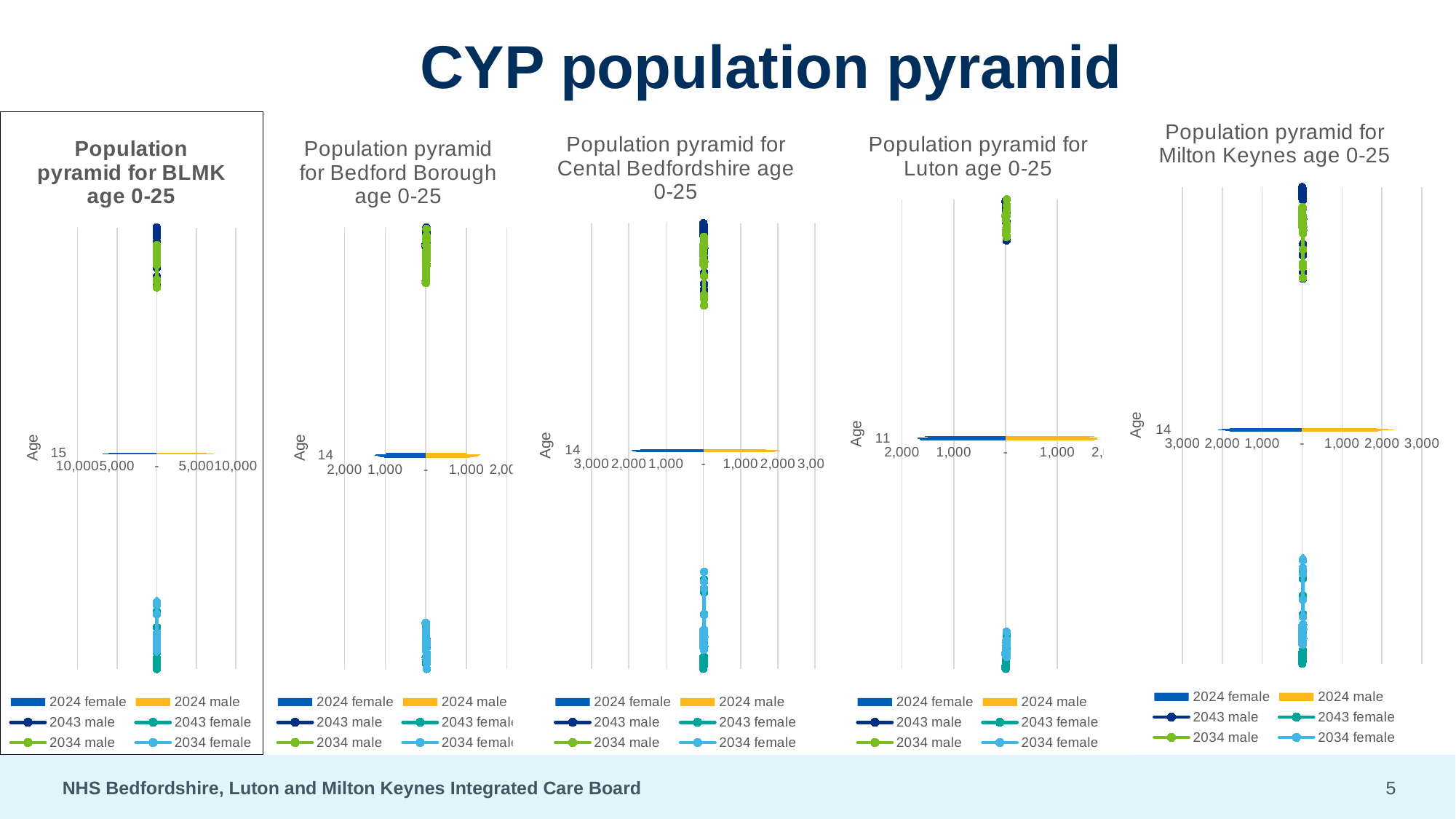

CYP population pyramid

### Chart:

| Category | 2024 female | 2024 male | 2034 female | 2034 male | 2043 female | 2043 male |
|---|---|---|---|---|---|---|
| 0 | -1813.4854337589618 | 1900.0580143093018 | 1.0 | 1.0 | 1.0 | 1.0 |
| 1 | -1617.0191440325254 | 1697.5726146329291 | 2.0 | 2.0 | 2.0 | 2.0 |
| 2 | -1661.93532590987 | 1745.1647185951078 | 3.0 | 3.0 | 3.0 | 3.0 |
| 3 | -1742.1907018676966 | 1918.8000653333472 | 4.0 | 4.0 | 4.0 | 4.0 |
| 4 | -1819.5747175964414 | 1838.7644908161474 | 5.0 | 5.0 | 5.0 | 5.0 |
| 5 | -1855.8547429860355 | 1950.057423318426 | 6.0 | 6.0 | 6.0 | 6.0 |
| 6 | -1900.8852029197283 | 1992.0420993341056 | 7.0 | 7.0 | 7.0 | 7.0 |
| 7 | -1914.7469583503005 | 1991.3510449193798 | 8.0 | 8.0 | 8.0 | 8.0 |
| 8 | -2101.81309618169 | 2005.5150848545932 | 9.0 | 9.0 | 9.0 | 9.0 |
| 9 | -1953.3343285048945 | 2105.4863385248927 | 10.0 | 10.0 | 10.0 | 10.0 |
| 10 | -1990.3742699290121 | 2080.0275671194668 | 11.0 | 11.0 | 11.0 | 11.0 |
| 11 | -2041.6306902556023 | 2165.41905555286 | 12.0 | 12.0 | 12.0 | 12.0 |
| 12 | -2072.847362502607 | 2229.8259970114705 | 13.0 | 13.0 | 13.0 | 13.0 |
| 13 | -2041.2256664404815 | 2280.3229650596522 | 14.0 | 14.0 | 14.0 | 14.0 |
| 14 | -2061.9641130329137 | 2176.182807622751 | 15.0 | 15.0 | 15.0 | 15.0 |
| 15 | -2060.512289723587 | 2167.8579588975854 | 16.0 | 16.0 | 16.0 | 16.0 |
| 16 | -2010.6727383579962 | 2145.5108806180724 | 17.0 | 17.0 | 17.0 | 17.0 |
| 17 | -1893.7991296441153 | 1995.062354079745 | 18.0 | 18.0 | 18.0 | 18.0 |
| 18 | -1682.184263783176 | 1958.8351536358907 | 19.0 | 19.0 | 19.0 | 19.0 |
| 19 | -1161.2614738496322 | 1437.6874486657186 | 20.0 | 20.0 | 20.0 | 20.0 |
| 20 | -1067.226804382612 | 1301.1731671800458 | 21.0 | 21.0 | 21.0 | 21.0 |
| 21 | -1104.1256652950528 | 1264.2864481975641 | 22.0 | 22.0 | 22.0 | 22.0 |
| 22 | -1328.2860246056296 | 1427.496888722022 | 23.0 | 23.0 | 23.0 | 23.0 |
| 23 | -1549.0677265260433 | 1561.9650175903137 | 24.0 | 24.0 | 24.0 | 24.0 |
| 24 | -1654.069410843052 | 1754.719455290944 | 25.0 | 25.0 | 25.0 | 25.0 |
| 25 | -1814.5474150827888 | 1884.1448599037697 | 26.0 | 26.0 | 26.0 | 26.0 |

### Chart:

| Category | 2024 female | 2024 male | 2034 female | 2034 male | 2043 female | 2043 male |
|---|---|---|---|---|---|---|
| 0 | -1628.1510671656858 | 1709.8624770693561 | 1.0 | 1.0 | 1.0 | 1.0 |
| 1 | -1644.049121331726 | 1717.988617145077 | 2.0 | 2.0 | 2.0 | 2.0 |
| 2 | -1655.9195359069988 | 1721.2892787258336 | 3.0 | 3.0 | 3.0 | 3.0 |
| 3 | -1618.81208658566 | 1617.652876202547 | 4.0 | 4.0 | 4.0 | 4.0 |
| 4 | -1632.213868143193 | 1632.720678032001 | 5.0 | 5.0 | 5.0 | 5.0 |
| 5 | -1586.3281703286384 | 1656.1540346811757 | 6.0 | 6.0 | 6.0 | 6.0 |
| 6 | -1561.0749942935665 | 1568.901659755381 | 7.0 | 7.0 | 7.0 | 7.0 |
| 7 | -1597.9170601752528 | 1776.4701890940996 | 8.0 | 8.0 | 8.0 | 8.0 |
| 8 | -1694.7858474535176 | 1663.814717594961 | 9.0 | 9.0 | 9.0 | 9.0 |
| 9 | -1546.7453128339744 | 1733.8311398881676 | 10.0 | 10.0 | 10.0 | 10.0 |
| 10 | -1552.9154962576329 | 1775.603237295454 | 11.0 | 11.0 | 11.0 | 11.0 |
| 11 | -1591.1298523625578 | 1693.4653050900076 | 12.0 | 12.0 | 12.0 | 12.0 |
| 12 | -1631.4850386037915 | 1697.2542993633606 | 13.0 | 13.0 | 13.0 | 13.0 |
| 13 | -1663.5084187944146 | 1712.4451746625807 | 14.0 | 14.0 | 14.0 | 14.0 |
| 14 | -1587.9223983541308 | 1683.1387506700619 | 15.0 | 15.0 | 15.0 | 15.0 |
| 15 | -1693.8282424006338 | 1721.0097862839352 | 16.0 | 16.0 | 16.0 | 16.0 |
| 16 | -1639.2465822992601 | 1790.1837900957808 | 17.0 | 17.0 | 17.0 | 17.0 |
| 17 | -1581.1993213484925 | 1653.149241261984 | 18.0 | 18.0 | 18.0 | 18.0 |
| 18 | -1555.0663930637768 | 1609.170388473413 | 19.0 | 19.0 | 19.0 | 19.0 |
| 19 | -1452.3488766329694 | 1546.0427434709882 | 20.0 | 20.0 | 20.0 | 20.0 |
| 20 | -1477.6089311220103 | 1477.5628855931593 | 21.0 | 21.0 | 21.0 | 21.0 |
| 21 | -1410.4123451192322 | 1526.6708431146612 | 22.0 | 22.0 | 22.0 | 22.0 |
| 22 | -1383.6730509052848 | 1562.1880340373903 | 23.0 | 23.0 | 23.0 | 23.0 |
| 23 | -1413.7613623298523 | 1540.0582828142417 | 24.0 | 24.0 | 24.0 | 24.0 |
| 24 | -1505.3949968665509 | 1638.662697946271 | 25.0 | 25.0 | 25.0 | 25.0 |
| 25 | -1563.595642897029 | 1710.3441224027176 | 26.0 | 26.0 | 26.0 | 26.0 |

### Chart:

| Category | 2024 female | 2024 male | 2034 female | 2034 male | 2043 female | 2043 male |
|---|---|---|---|---|---|---|
| 0 | -1698.4761825631065 | 1781.0463664032877 | 1.0 | 1.0 | 1.0 | 1.0 |
| 1 | -1766.9813317614928 | 1849.2479511521465 | 2.0 | 2.0 | 2.0 | 2.0 |
| 2 | -1798.3862075617542 | 1893.0508453857542 | 3.0 | 3.0 | 3.0 | 3.0 |
| 3 | -1756.1375129309927 | 1920.2914563197457 | 4.0 | 4.0 | 4.0 | 4.0 |
| 4 | -1876.8113761020693 | 2007.2533564024636 | 5.0 | 5.0 | 5.0 | 5.0 |
| 5 | -1869.7030572440738 | 2061.431523333897 | 6.0 | 6.0 | 6.0 | 6.0 |
| 6 | -1842.0473278925335 | 1952.763783646192 | 7.0 | 7.0 | 7.0 | 7.0 |
| 7 | -1890.2024934921023 | 1958.2313968787275 | 8.0 | 8.0 | 8.0 | 8.0 |
| 8 | -1891.3448464464902 | 2034.2476813164833 | 9.0 | 9.0 | 9.0 | 9.0 |
| 9 | -1900.8783062594773 | 1964.4902604866422 | 10.0 | 10.0 | 10.0 | 10.0 |
| 10 | -1868.187472405782 | 1944.9833594150414 | 11.0 | 11.0 | 11.0 | 11.0 |
| 11 | -1903.8195063969529 | 1947.509382782438 | 12.0 | 12.0 | 12.0 | 12.0 |
| 12 | -1871.5037250509781 | 2015.5981333839823 | 13.0 | 13.0 | 13.0 | 13.0 |
| 13 | -1923.7733966232481 | 1973.5692495664018 | 14.0 | 14.0 | 14.0 | 14.0 |
| 14 | -1858.3325003441885 | 1886.8009273789628 | 15.0 | 15.0 | 15.0 | 15.0 |
| 15 | -1812.8678509534473 | 1900.2714021727031 | 16.0 | 16.0 | 16.0 | 16.0 |
| 16 | -1803.889651575014 | 1904.6511288018826 | 17.0 | 17.0 | 17.0 | 17.0 |
| 17 | -1683.3055612910932 | 1822.7391942512015 | 18.0 | 18.0 | 18.0 | 18.0 |
| 18 | -1549.815911549838 | 1682.7675129308495 | 19.0 | 19.0 | 19.0 | 19.0 |
| 19 | -1064.3288315447905 | 1227.636069011079 | 20.0 | 20.0 | 20.0 | 20.0 |
| 20 | -961.9514529794243 | 1198.1211829010088 | 21.0 | 21.0 | 21.0 | 21.0 |
| 21 | -1082.0517329789234 | 1273.6337672702396 | 22.0 | 22.0 | 22.0 | 22.0 |
| 22 | -1355.5816940887335 | 1407.8834733267763 | 23.0 | 23.0 | 23.0 | 23.0 |
| 23 | -1532.9379191415694 | 1600.4093072246358 | 24.0 | 24.0 | 24.0 | 24.0 |
| 24 | -1569.7913418789492 | 1637.7479307140748 | 25.0 | 25.0 | 25.0 | 25.0 |
| 25 | -1685.1366543393237 | 1697.5721348241764 | 26.0 | 26.0 | 26.0 | 26.0 |

### Chart:

| Category | 2024 female | 2024 male | 2034 female | 2034 male | 2043 female | 2043 male |
|---|---|---|---|---|---|---|
| 0 | -1031.4895829307281 | 1084.0544069754876 | 1.0 | 1.0 | 1.0 | 1.0 |
| 1 | -1016.386533545585 | 1073.706085847409 | 2.0 | 2.0 | 2.0 | 2.0 |
| 2 | -1061.5579033373494 | 1123.6932731808924 | 3.0 | 3.0 | 3.0 | 3.0 |
| 3 | -1078.746951612205 | 1201.8345319634268 | 4.0 | 4.0 | 4.0 | 4.0 |
| 4 | -1110.096856091279 | 1161.854286005748 | 5.0 | 5.0 | 5.0 | 5.0 |
| 5 | -1140.505176146686 | 1212.4555821476754 | 6.0 | 6.0 | 6.0 | 6.0 |
| 6 | -1187.8976090033707 | 1211.9537155389562 | 7.0 | 7.0 | 7.0 | 7.0 |
| 7 | -1159.1769242968119 | 1215.2877667189782 | 8.0 | 8.0 | 8.0 | 8.0 |
| 8 | -1162.0459576322548 | 1297.2669262187374 | 9.0 | 9.0 | 9.0 | 9.0 |
| 9 | -1137.2791177761385 | 1252.6177367320358 | 10.0 | 10.0 | 10.0 | 10.0 |
| 10 | -1178.2544380180789 | 1252.572083146247 | 11.0 | 11.0 | 11.0 | 11.0 |
| 11 | -1190.3426882363174 | 1301.860350044651 | 12.0 | 12.0 | 12.0 | 12.0 |
| 12 | -1222.9752886462968 | 1293.1209905495186 | 13.0 | 13.0 | 13.0 | 13.0 |
| 13 | -1183.1099874238637 | 1273.0558103861156 | 14.0 | 14.0 | 14.0 | 14.0 |
| 14 | -1258.3268699611988 | 1323.544906974412 | 15.0 | 15.0 | 15.0 | 15.0 |
| 15 | -1247.4216712813238 | 1302.3347604628755 | 16.0 | 16.0 | 16.0 | 16.0 |
| 16 | -1181.2075179584856 | 1344.2000476656453 | 17.0 | 17.0 | 17.0 | 17.0 |
| 17 | -1132.5541135366793 | 1196.5383339646578 | 18.0 | 18.0 | 18.0 | 18.0 |
| 18 | -1099.979461982318 | 1193.8307901770377 | 19.0 | 19.0 | 19.0 | 19.0 |
| 19 | -885.5693878854962 | 962.1394351813647 | 20.0 | 20.0 | 20.0 | 20.0 |
| 20 | -909.4850709468192 | 978.651851265748 | 21.0 | 21.0 | 21.0 | 21.0 |
| 21 | -888.0171930510974 | 956.2790882052094 | 22.0 | 22.0 | 22.0 | 22.0 |
| 22 | -900.9576975124853 | 974.7193663686711 | 23.0 | 23.0 | 23.0 | 23.0 |
| 23 | -924.3528621401679 | 980.102579008317 | 24.0 | 24.0 | 24.0 | 24.0 |
| 24 | -972.6533830241699 | 1018.0751372711841 | 25.0 | 25.0 | 25.0 | 25.0 |
| 25 | -993.2572403494148 | 1000.767964646073 | 26.0 | 26.0 | 26.0 | 26.0 |

### Chart: Population pyramid for BLMK age 0-25

| Category | 2024 female | 2024 male | 2034 female | 2034 male | 2043 female | 2043 male |
|---|---|---|---|---|---|---|
| 0 | -6171.602266418482 | 6475.0212647574335 | 1.0 | 1.0 | 1.0 | 1.0 |
| 1 | -6044.436130671329 | 6338.515268777561 | 2.0 | 2.0 | 2.0 | 2.0 |
| 2 | -6177.798972715973 | 6483.198115887588 | 3.0 | 3.0 | 3.0 | 3.0 |
| 3 | -6195.887252996554 | 6658.578929819067 | 4.0 | 4.0 | 4.0 | 4.0 |
| 4 | -6438.696817932982 | 6640.59281125636 | 5.0 | 5.0 | 5.0 | 5.0 |
| 5 | -6452.391146705433 | 6880.098563481173 | 6.0 | 6.0 | 6.0 | 6.0 |
| 6 | -6491.9051341092 | 6725.661258274635 | 7.0 | 7.0 | 7.0 | 7.0 |
| 7 | -6562.043436314468 | 6941.340397611185 | 8.0 | 8.0 | 8.0 | 8.0 |
| 8 | -6849.989747713952 | 7000.844409984775 | 9.0 | 9.0 | 9.0 | 9.0 |
| 9 | -6538.237065374485 | 7056.425475631739 | 10.0 | 10.0 | 10.0 | 10.0 |
| 10 | -6589.731676610506 | 7053.186246976209 | 11.0 | 11.0 | 11.0 | 11.0 |
| 11 | -6726.92273725143 | 7108.254093469957 | 12.0 | 12.0 | 12.0 | 12.0 |
| 12 | -6798.811414803674 | 7235.799420308333 | 13.0 | 13.0 | 13.0 | 13.0 |
| 13 | -6811.617469282008 | 7239.393199674751 | 14.0 | 14.0 | 14.0 | 14.0 |
| 14 | -6766.545881692432 | 7069.667392646188 | 15.0 | 15.0 | 15.0 | 15.0 |
| 15 | -6814.630054358992 | 7091.4739078171 | 16.0 | 16.0 | 16.0 | 16.0 |
| 16 | -6635.016490190756 | 7184.545847181382 | 17.0 | 17.0 | 17.0 | 17.0 |
| 17 | -6290.85812582038 | 6667.489123557588 | 18.0 | 18.0 | 18.0 | 18.0 |
| 18 | -5887.046030379109 | 6444.603845217191 | 19.0 | 19.0 | 19.0 | 19.0 |
| 19 | -4563.508569912889 | 5173.505696329151 | 20.0 | 20.0 | 20.0 | 20.0 |
| 20 | -4416.272259430865 | 4955.509086939962 | 21.0 | 21.0 | 21.0 | 21.0 |
| 21 | -4484.6069364443065 | 5020.8701467876745 | 22.0 | 22.0 | 22.0 | 22.0 |
| 22 | -4968.498467112133 | 5372.287762454859 | 23.0 | 23.0 | 23.0 | 23.0 |
| 23 | -5420.1198701376325 | 5682.535186637508 | 24.0 | 24.0 | 24.0 | 24.0 |
| 24 | -5701.909132612722 | 6049.2052212224735 | 25.0 | 25.0 | 25.0 | 25.0 |
| 25 | -6056.536952668556 | 6292.8290817767365 | 26.0 | 26.0 | 26.0 | 26.0 |
NHS Bedfordshire, Luton and Milton Keynes Integrated Care Board
5